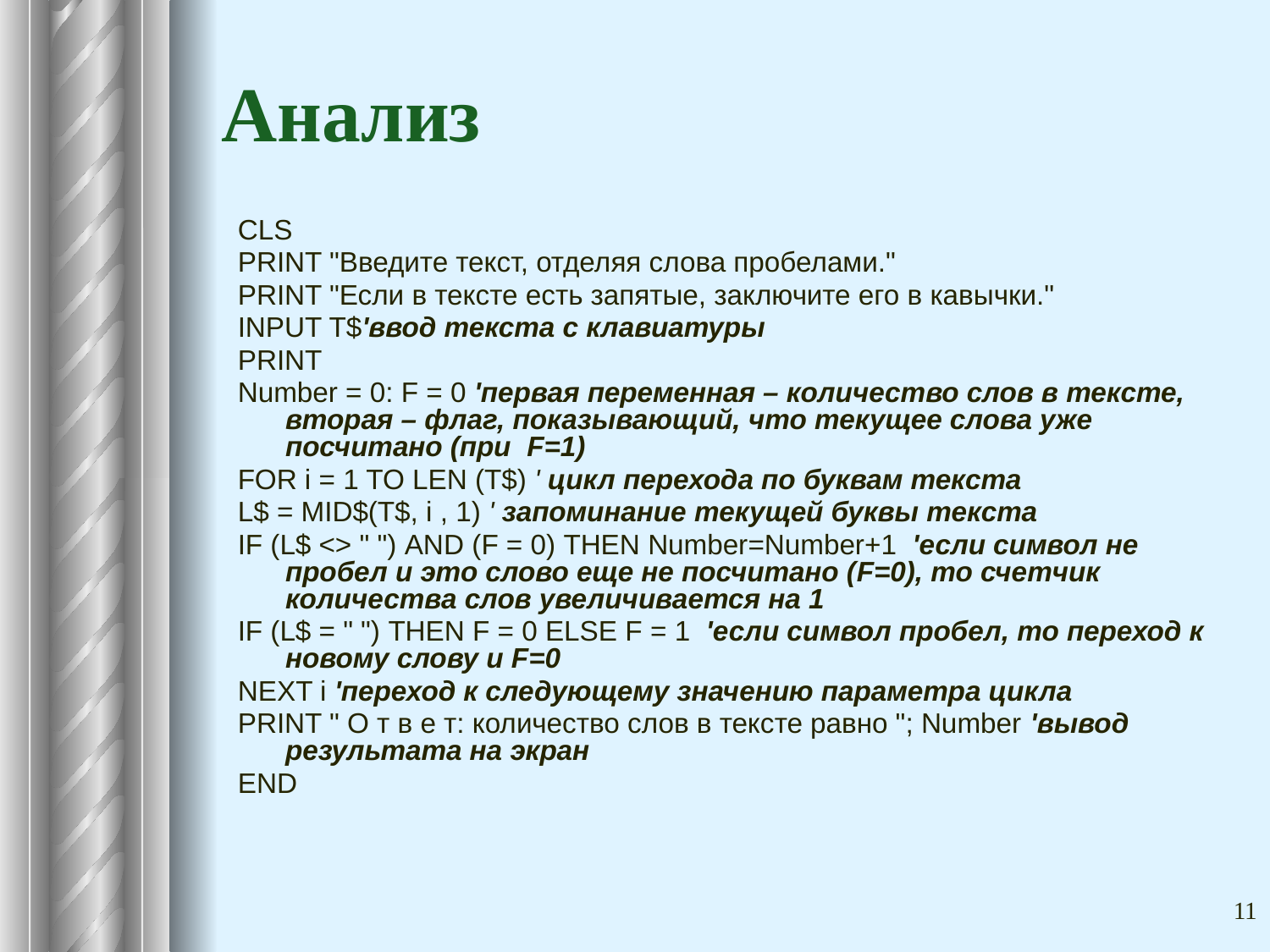

# Анализ
CLS
PRINT "Введите текст, отделяя слова пробелами."
PRINT "Если в тексте есть запятые, заключите его в кавычки."
INPUT T$'ввод текста с клавиатуры
PRINT
Number = 0: F = 0 'первая переменная – количество слов в тексте, вторая – флаг, показывающий, что текущее слова уже посчитано (при  F=1)
FOR i = 1 TO LEN (T$) ' цикл перехода по буквам текста
L$ = MID$(T$, i , 1) ' запоминание текущей буквы текста
IF (L$ <> " ") AND (F = 0) THEN Number=Number+1  'если символ не пробел и это слово еще не посчитано (F=0), то счетчик количества слов увеличивается на 1
IF (L$ = " ") THEN F = 0 ELSE F = 1  'если символ пробел, то переход к новому слову и F=0
NEXT i 'переход к следующему значению параметра цикла
PRINT " О т в е т: количество слов в тексте равно "; Number 'вывод результата на экран
END
11